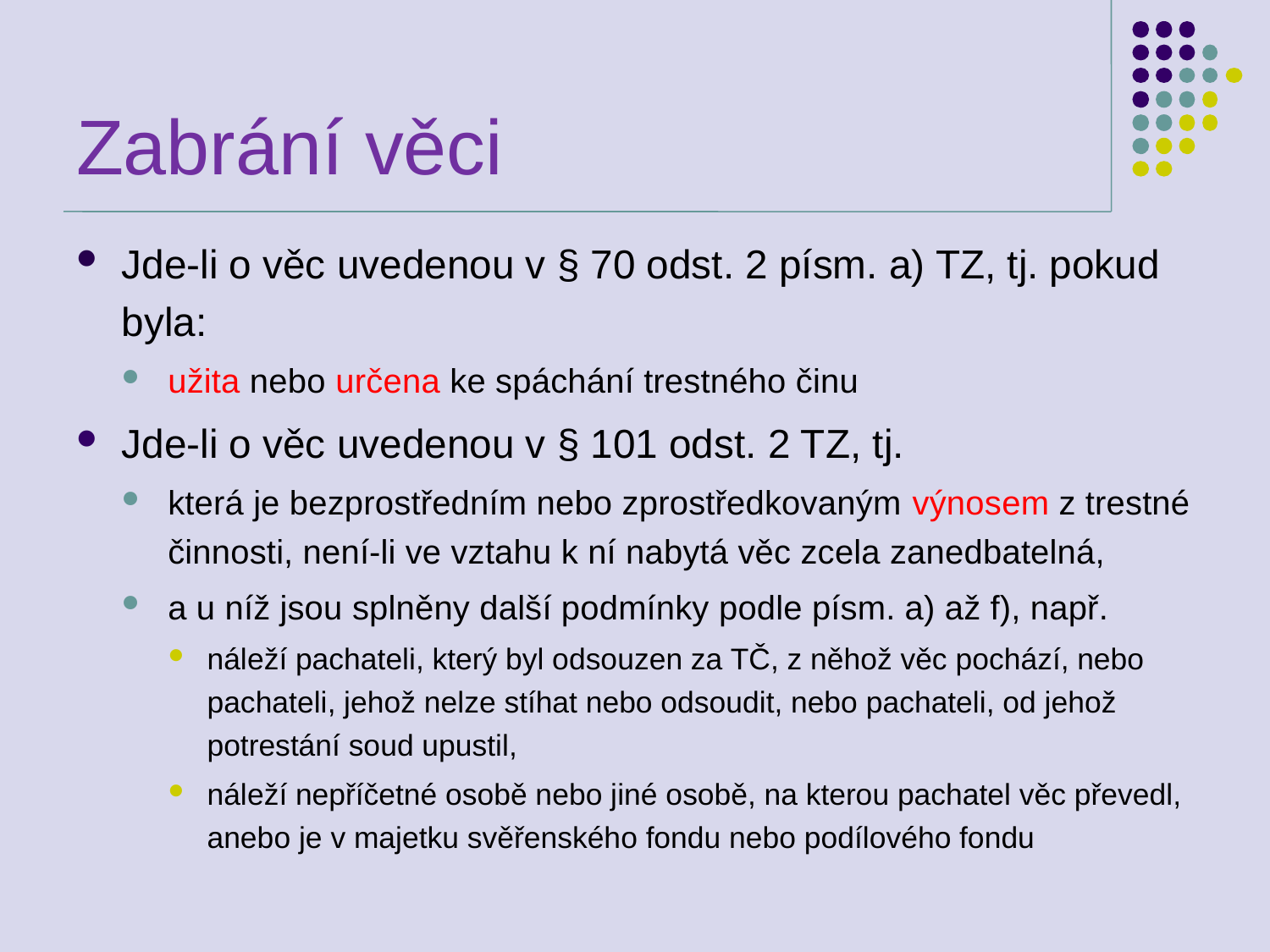

# Zabrání věci
Jde-li o věc uvedenou v § 70 odst. 2 písm. a) TZ, tj. pokud byla:
užita nebo určena ke spáchání trestného činu
Jde-li o věc uvedenou v § 101 odst. 2 TZ, tj.
která je bezprostředním nebo zprostředkovaným výnosem z trestné činnosti, není-li ve vztahu k ní nabytá věc zcela zanedbatelná,
a u níž jsou splněny další podmínky podle písm. a) až f), např.
náleží pachateli, který byl odsouzen za TČ, z něhož věc pochází, nebo pachateli, jehož nelze stíhat nebo odsoudit, nebo pachateli, od jehož potrestání soud upustil,
náleží nepříčetné osobě nebo jiné osobě, na kterou pachatel věc převedl, anebo je v majetku svěřenského fondu nebo podílového fondu